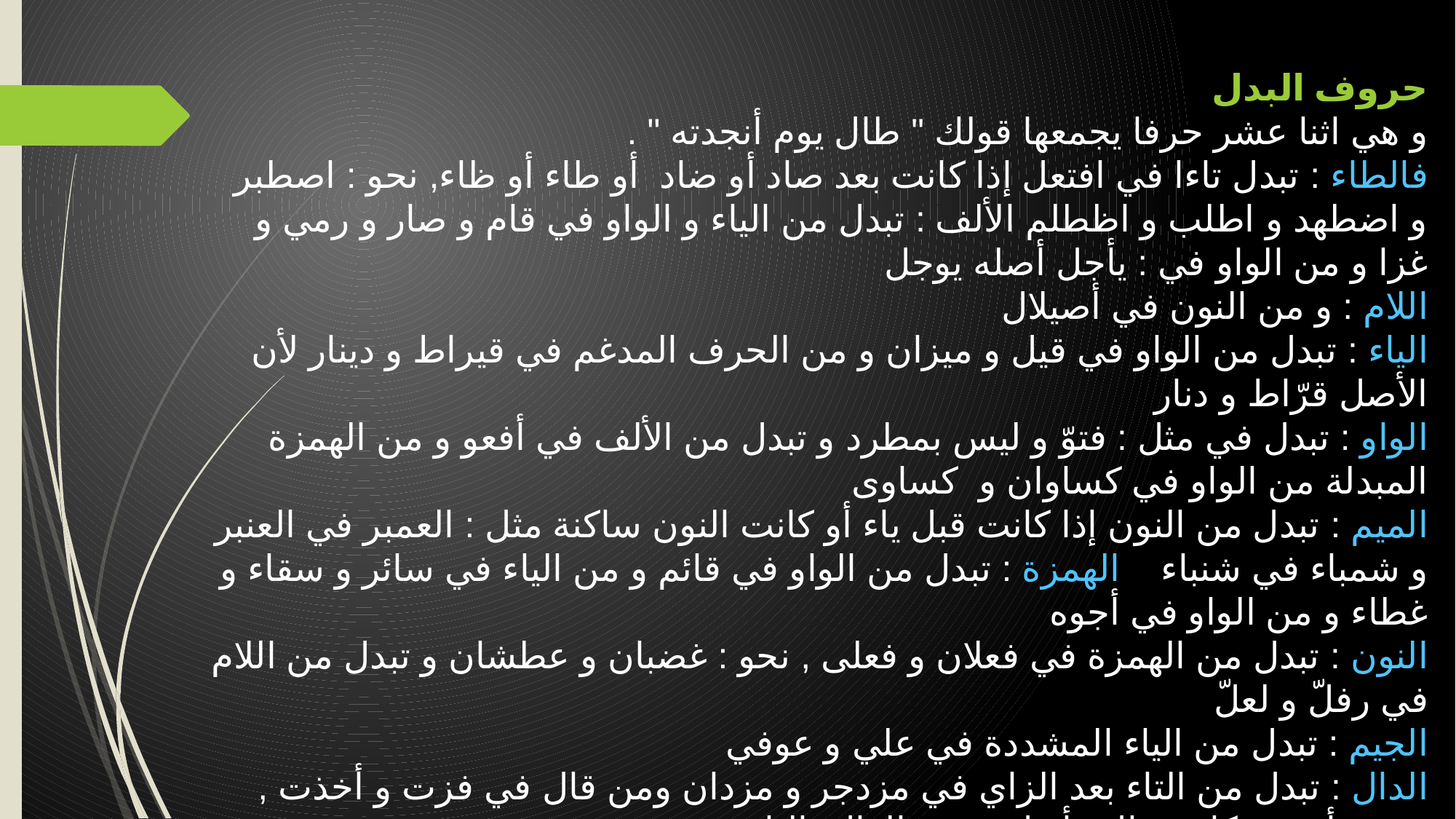

حروف البدل
و هي اثنا عشر حرفا يجمعها قولك " طال يوم أنجدته " .
فالطاء : تبدل تاءا في افتعل إذا كانت بعد صاد أو ضاد  أو طاء أو ظاء, نحو : اصطبر و اضطهد و اطلب و اظطلم الألف : تبدل من الياء و الواو في قام و صار و رمي و غزا و من الواو في : يأجل أصله يوجل
اللام : و من النون في أصيلال
الياء : تبدل من الواو في قيل و ميزان و من الحرف المدغم في قيراط و دينار لأن الأصل قرّاط و دنار
الواو : تبدل في مثل : فتوّ و ليس بمطرد و تبدل من الألف في أفعو و من الهمزة المبدلة من الواو في كساوان و  كساوى
الميم : تبدل من النون إذا كانت قبل ياء أو كانت النون ساكنة مثل : العمبر في العنبر و شمباء في شنباء    الهمزة : تبدل من الواو في قائم و من الياء في سائر و سقاء و غطاء و من الواو في أجوه
النون : تبدل من الهمزة في فعلان و فعلى , نحو : غضبان و عطشان و تبدل من اللام في رفلّ و لعلّ
الجيم : تبدل من الياء المشددة في علي و عوفي
الدال : تبدل من التاء بعد الزاي في مزدجر و مزدان ومن قال في فزت و أخذت , فزد و أخذد , كانت دال فأبدل حرف الدال بالتاء
 التاء : تبدل من الواو في تراث و تخمة , و من السين في ست و الياء في أسنت و هذا لا يطرد
 الهاء : تبدل من تاء في طلحة في الوقف و قد أبدلت من الياء في هذي و ذلك غير مطرد و تبدل الهمزة في ماء و الأصل فيه ماه